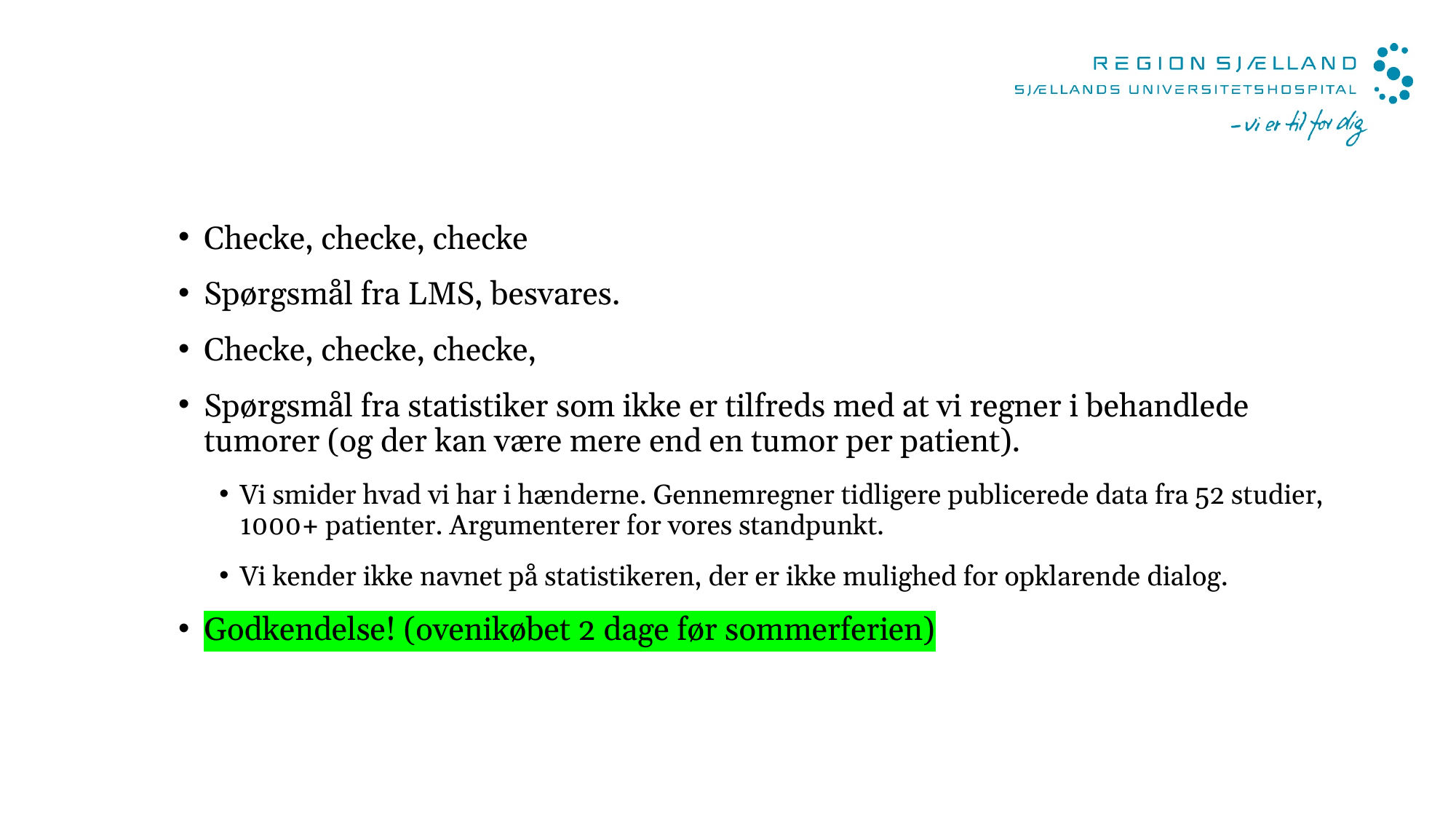

#
Checke, checke, checke
Spørgsmål fra LMS, besvares.
Checke, checke, checke,
Spørgsmål fra statistiker som ikke er tilfreds med at vi regner i behandlede tumorer (og der kan være mere end en tumor per patient).
Vi smider hvad vi har i hænderne. Gennemregner tidligere publicerede data fra 52 studier, 1000+ patienter. Argumenterer for vores standpunkt.
Vi kender ikke navnet på statistikeren, der er ikke mulighed for opklarende dialog.
Godkendelse! (ovenikøbet 2 dage før sommerferien)